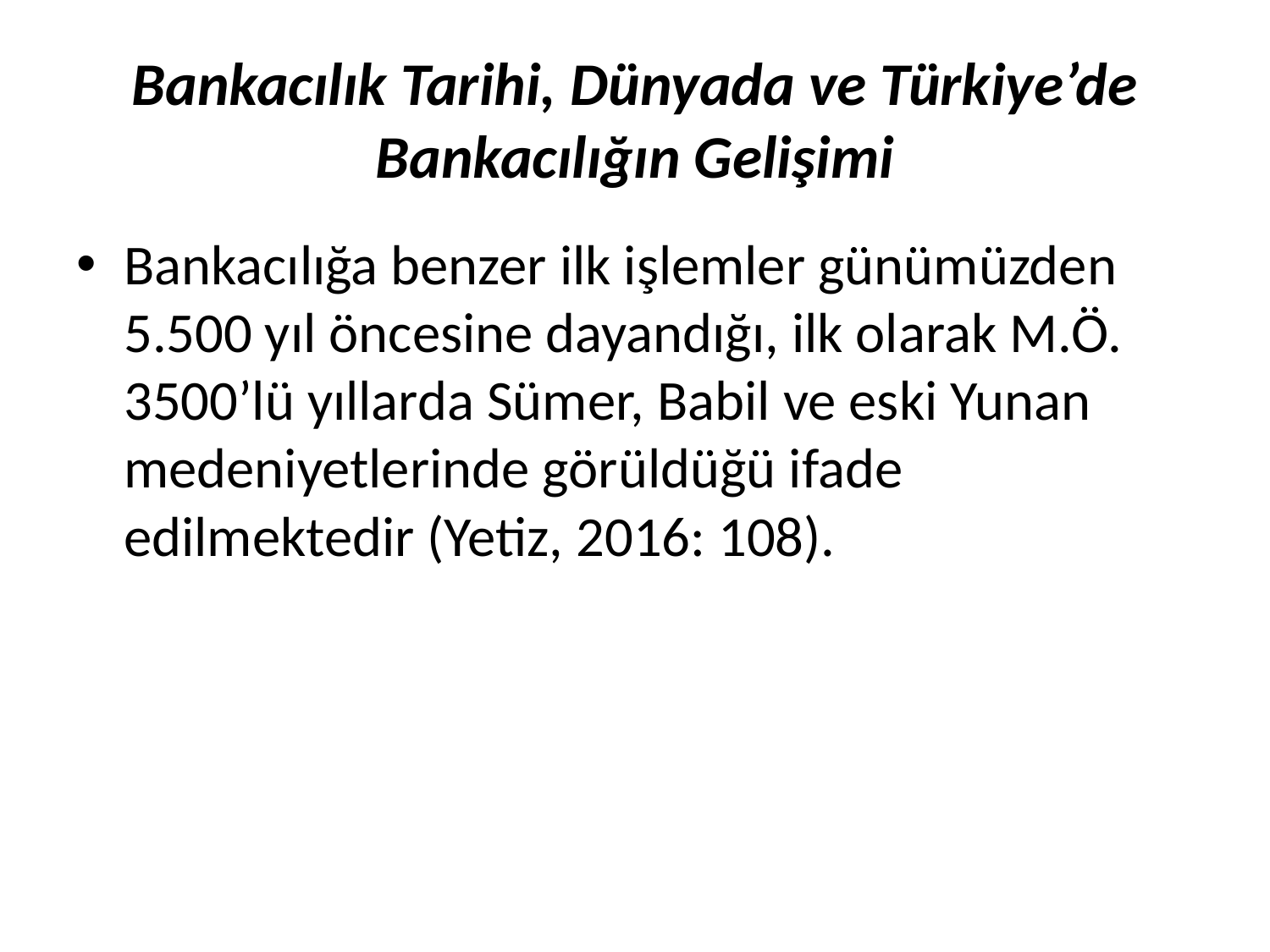

# Bankacılık Tarihi, Dünyada ve Türkiye’de Bankacılığın Gelişimi
Bankacılığa benzer ilk işlemler günümüzden 5.500 yıl öncesine dayandığı, ilk olarak M.Ö. 3500’lü yıllarda Sümer, Babil ve eski Yunan
medeniyetlerinde görüldüğü ifade edilmektedir (Yetiz, 2016: 108).